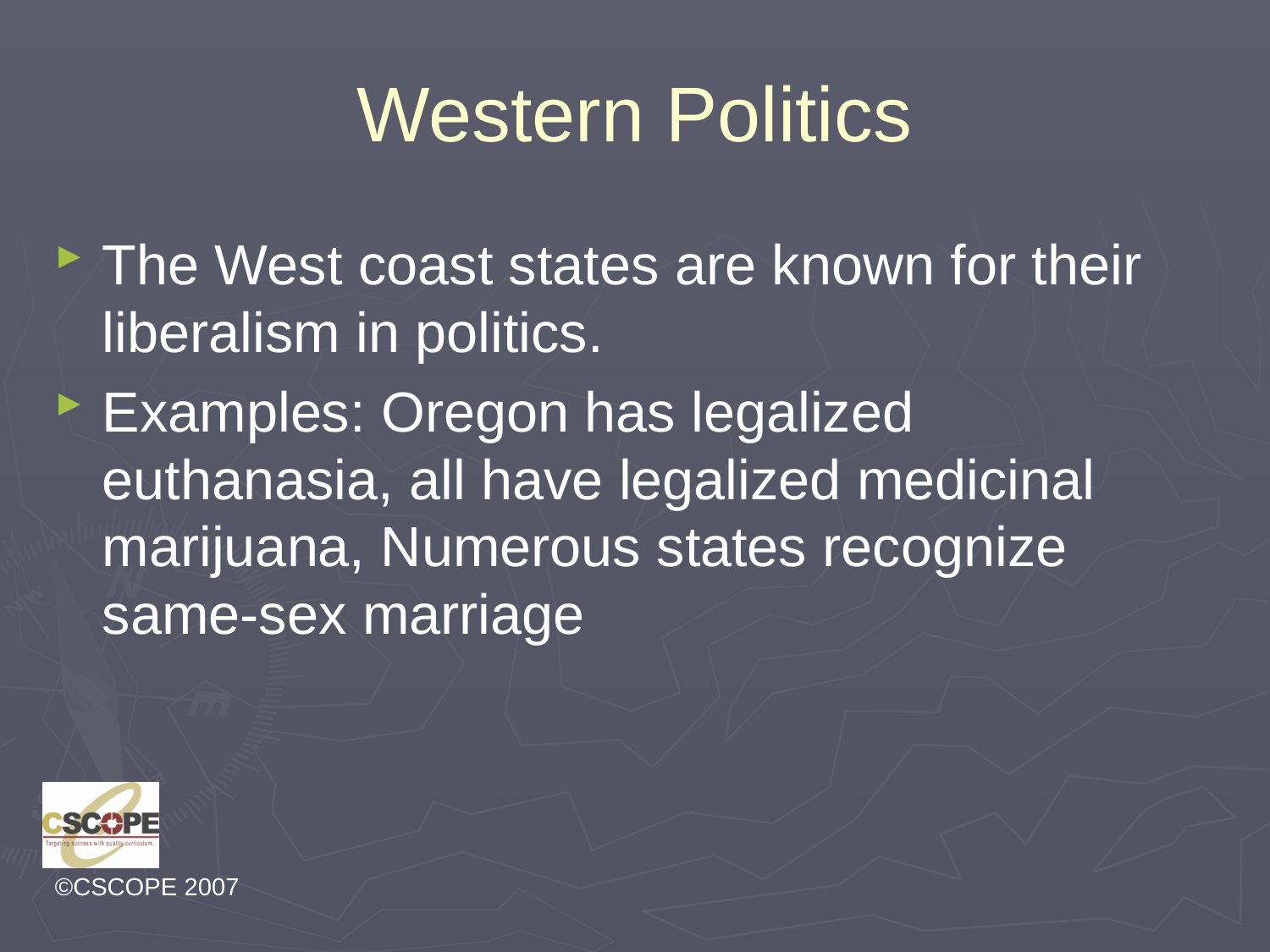

# Western Politics
The West coast states are known for their liberalism in politics.
Examples: Oregon has legalized euthanasia, all have legalized medicinal marijuana, Numerous states recognize same-sex marriage